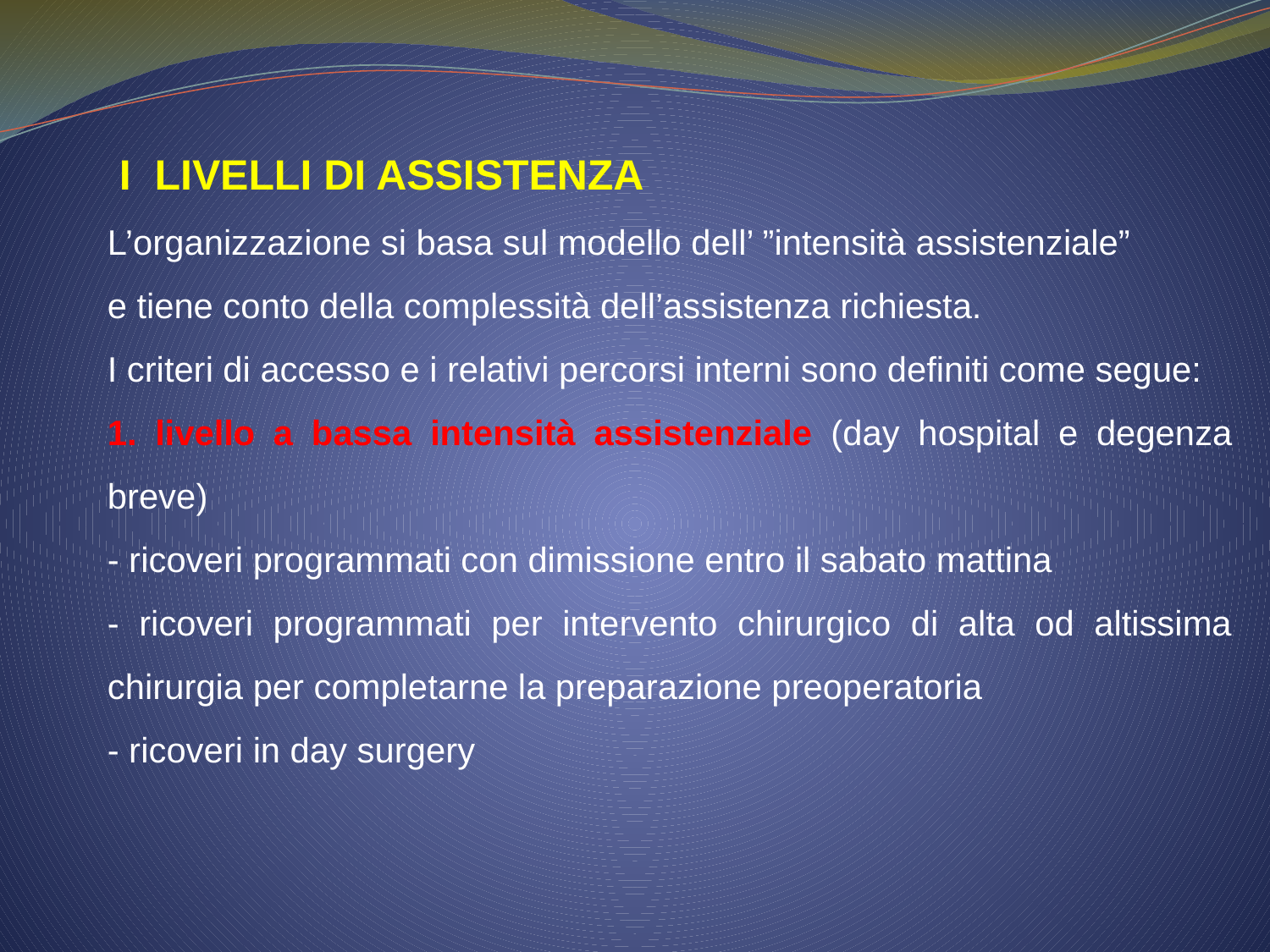

I  LIVELLI DI ASSISTENZA
L’organizzazione si basa sul modello dell’ ”intensità assistenziale”
e tiene conto della complessità dell’assistenza richiesta.
I criteri di accesso e i relativi percorsi interni sono definiti come segue:
1. livello a bassa intensità assistenziale (day hospital e degenza breve)
- ricoveri programmati con dimissione entro il sabato mattina
- ricoveri programmati per intervento chirurgico di alta od altissima chirurgia per completarne la preparazione preoperatoria
- ricoveri in day surgery